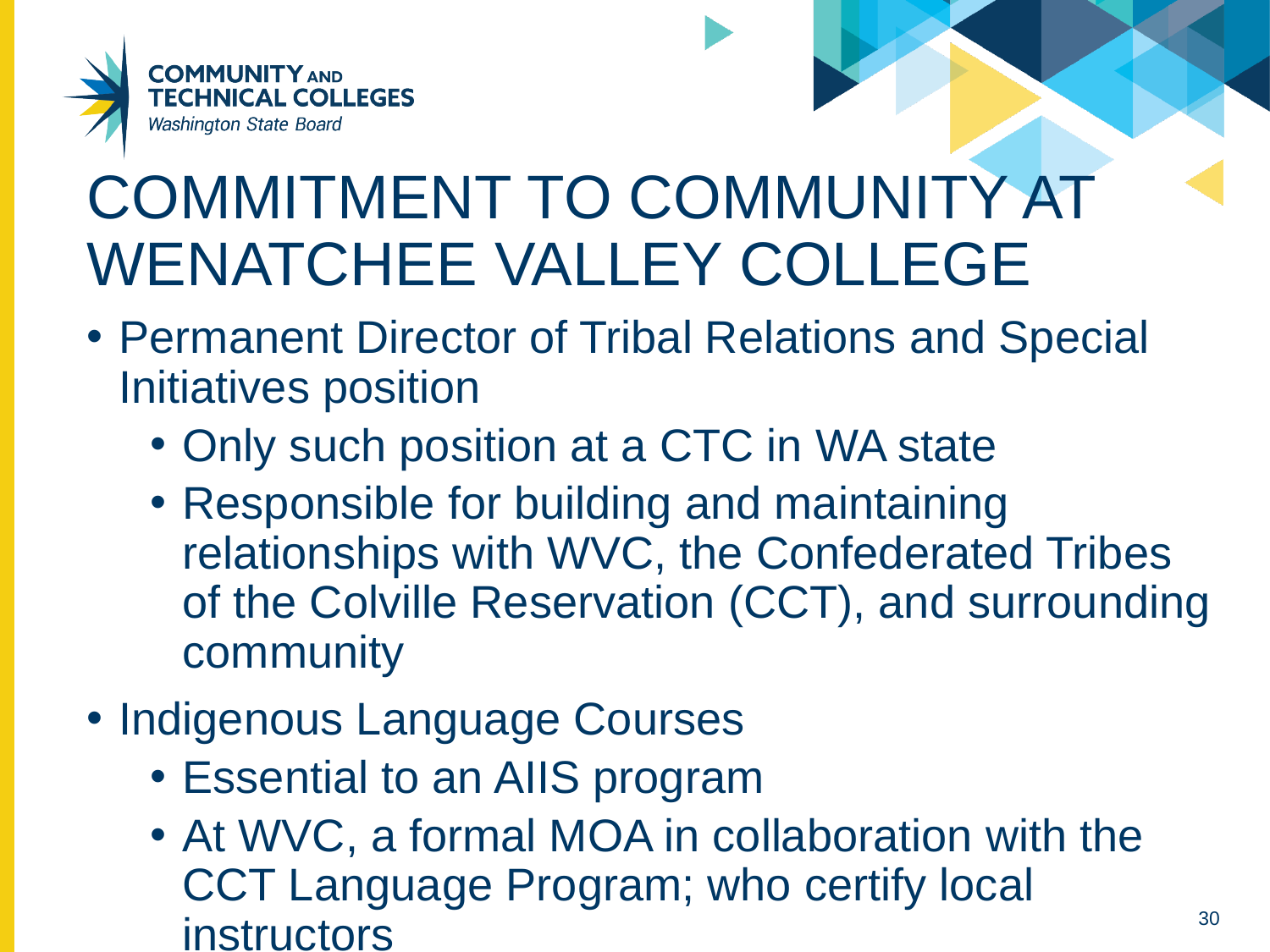

# Commitment to community at Wenatchee valley college
Permanent Director of Tribal Relations and Special Initiatives position
Only such position at a CTC in WA state
Responsible for building and maintaining relationships with WVC, the Confederated Tribes of the Colville Reservation (CCT), and surrounding community
Indigenous Language Courses
Essential to an AIIS program
At WVC, a formal MOA in collaboration with the CCT Language Program; who certify local instructors

30